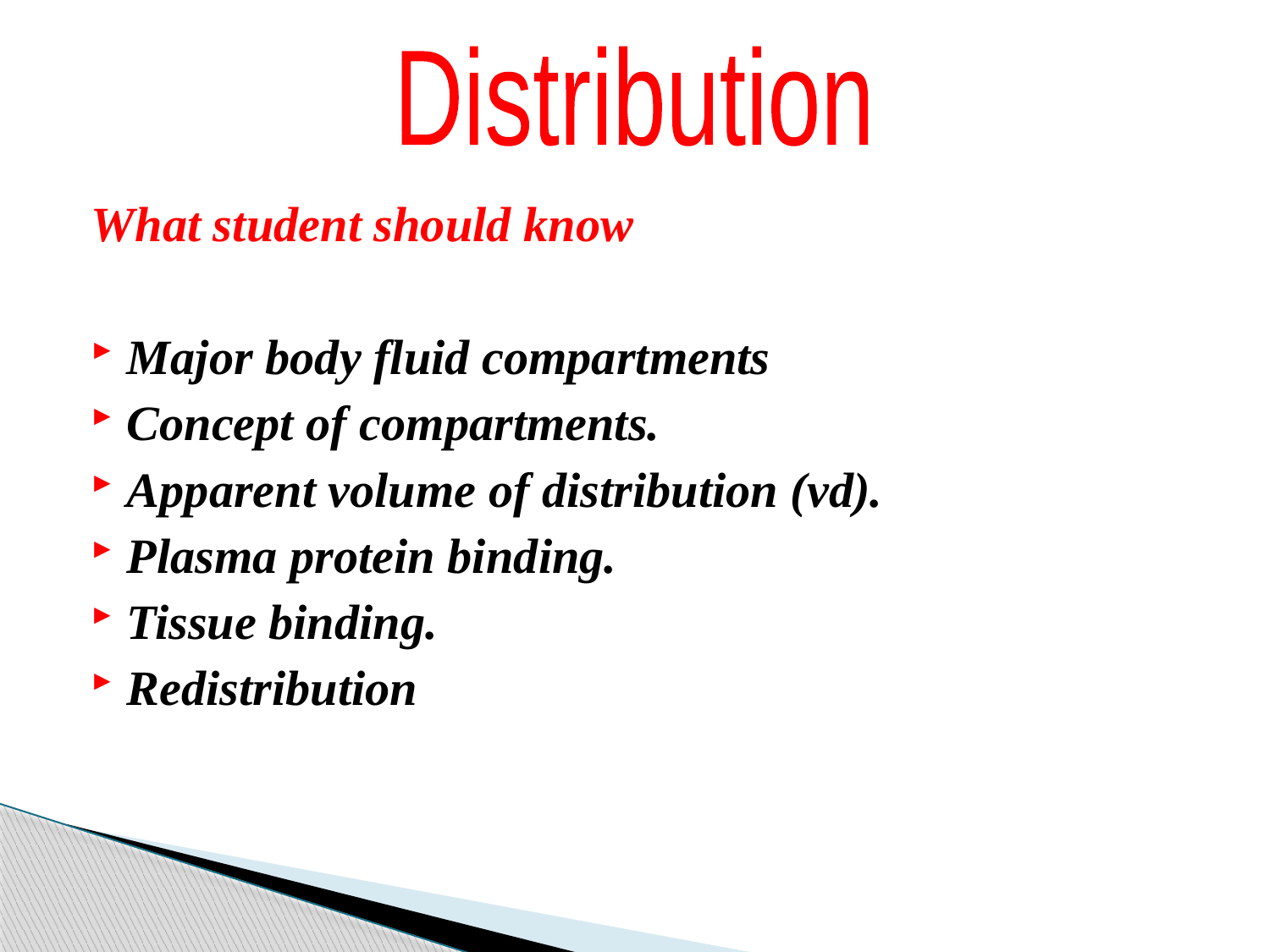

Distribution
What student should know

Major body fluid compartments
Concept of compartments.
Apparent volume of distribution (vd).
Plasma protein binding.
Tissue binding.
Redistribution